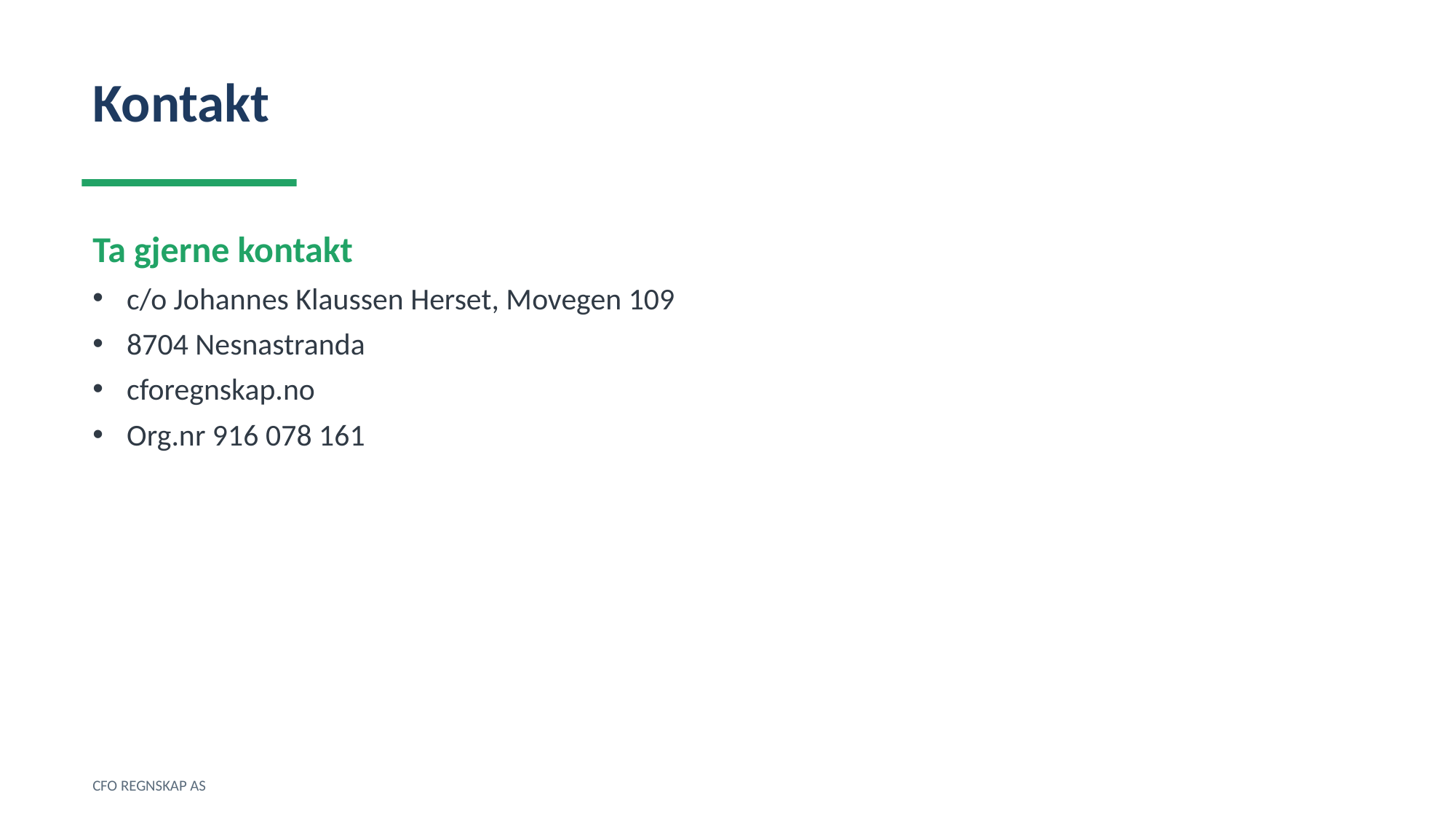

Kontakt

Ta gjerne kontakt
c/o Johannes Klaussen Herset, Movegen 109
8704 Nesnastranda
cforegnskap.no
Org.nr 916 078 161
CFO REGNSKAP AS